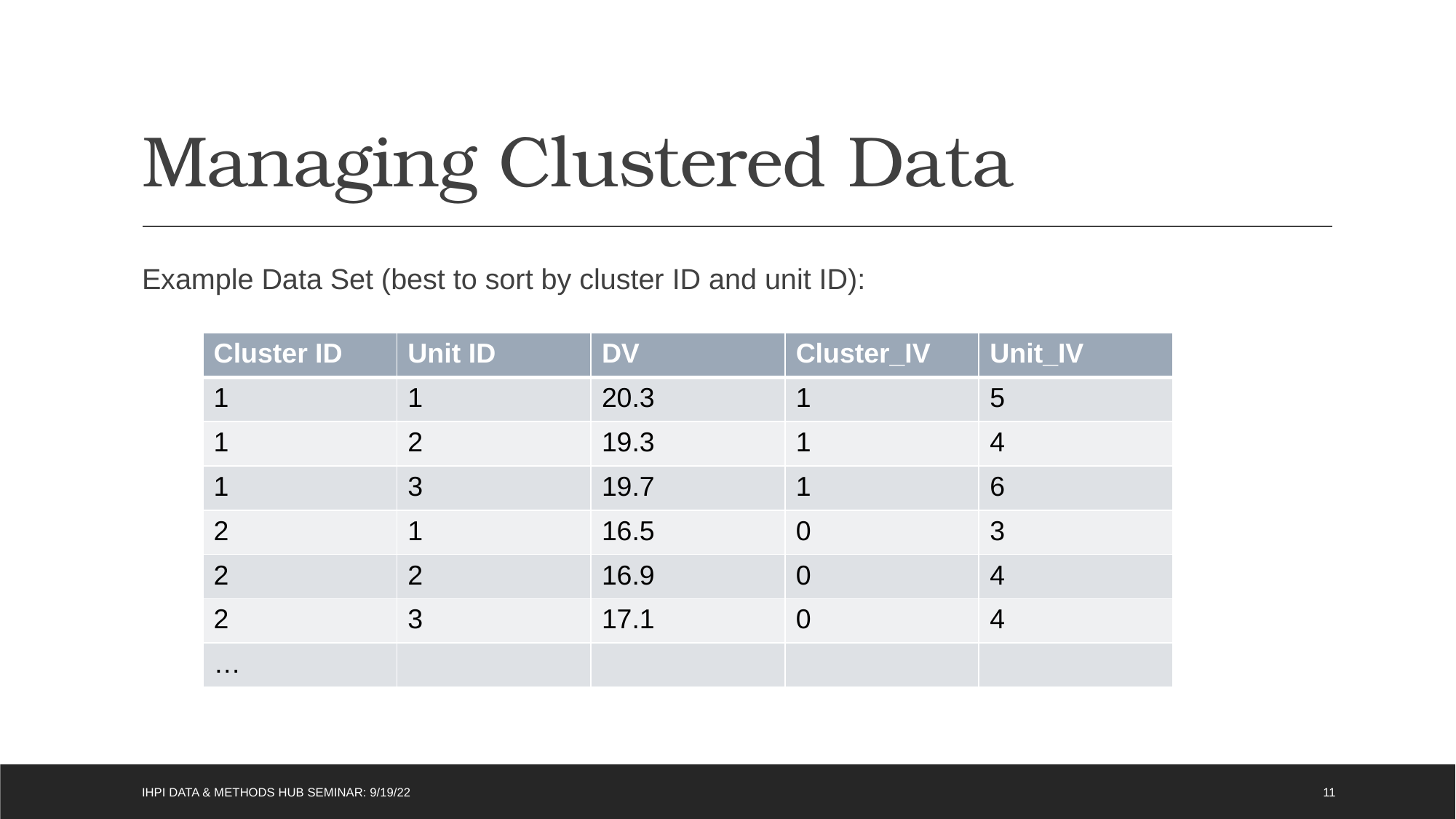

# Managing Clustered Data
Example Data Set (best to sort by cluster ID and unit ID):

| Cluster ID | Unit ID | DV | Cluster\_IV | Unit\_IV |
| --- | --- | --- | --- | --- |
| 1 | 1 | 20.3 | 1 | 5 |
| 1 | 2 | 19.3 | 1 | 4 |
| 1 | 3 | 19.7 | 1 | 6 |
| 2 | 1 | 16.5 | 0 | 3 |
| 2 | 2 | 16.9 | 0 | 4 |
| 2 | 3 | 17.1 | 0 | 4 |
| … |  |  |  |  |
IHPI Data & Methods Hub Seminar: 9/19/22
11